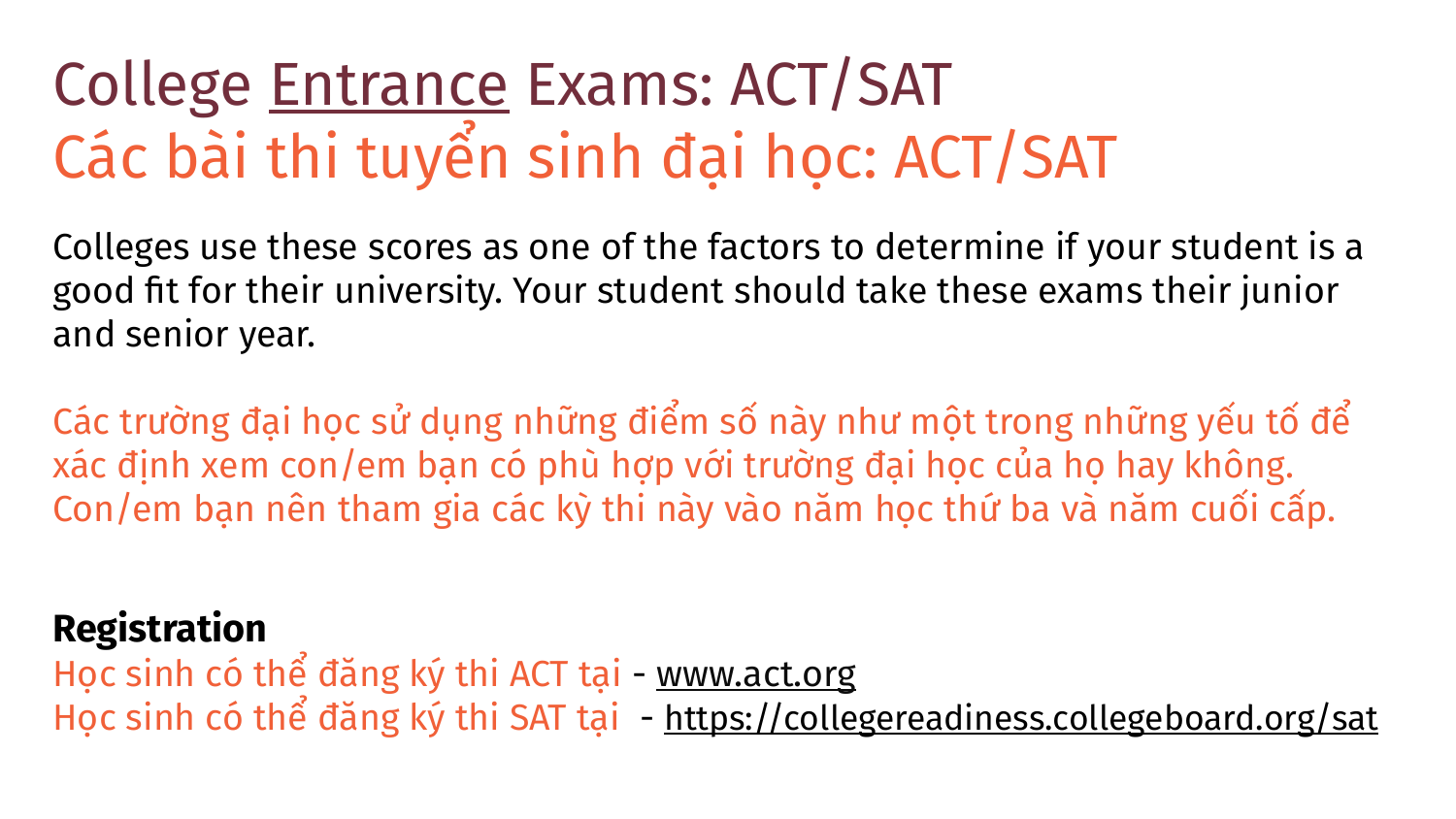

College Entrance Exams: ACT/SAT
Các bài thi tuyển sinh đại học: ACT/SAT
Colleges use these scores as one of the factors to determine if your student is a good fit for their university. Your student should take these exams their junior and senior year.

Các trường đại học sử dụng những điểm số này như một trong những yếu tố để xác định xem con/em bạn có phù hợp với trường đại học của họ hay không. Con/em bạn nên tham gia các kỳ thi này vào năm học thứ ba và năm cuối cấp.

Registration
Học sinh có thể đăng ký thi ACT tại - www.act.org
Học sinh có thể đăng ký thi SAT tại  - https://collegereadiness.collegeboard.org/sat